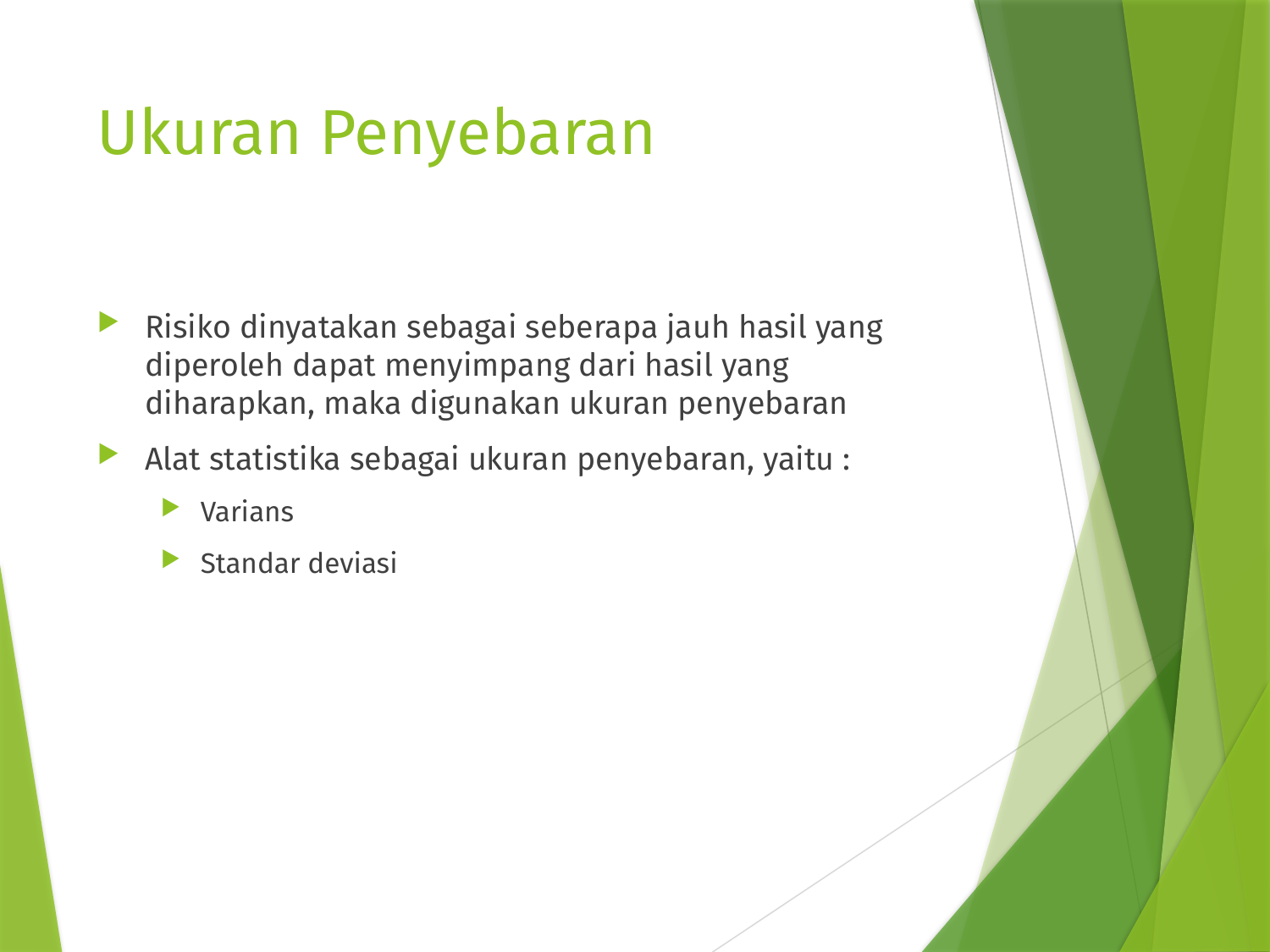

# Ukuran Penyebaran
Risiko dinyatakan sebagai seberapa jauh hasil yang diperoleh dapat menyimpang dari hasil yang diharapkan, maka digunakan ukuran penyebaran
Alat statistika sebagai ukuran penyebaran, yaitu :
Varians
Standar deviasi